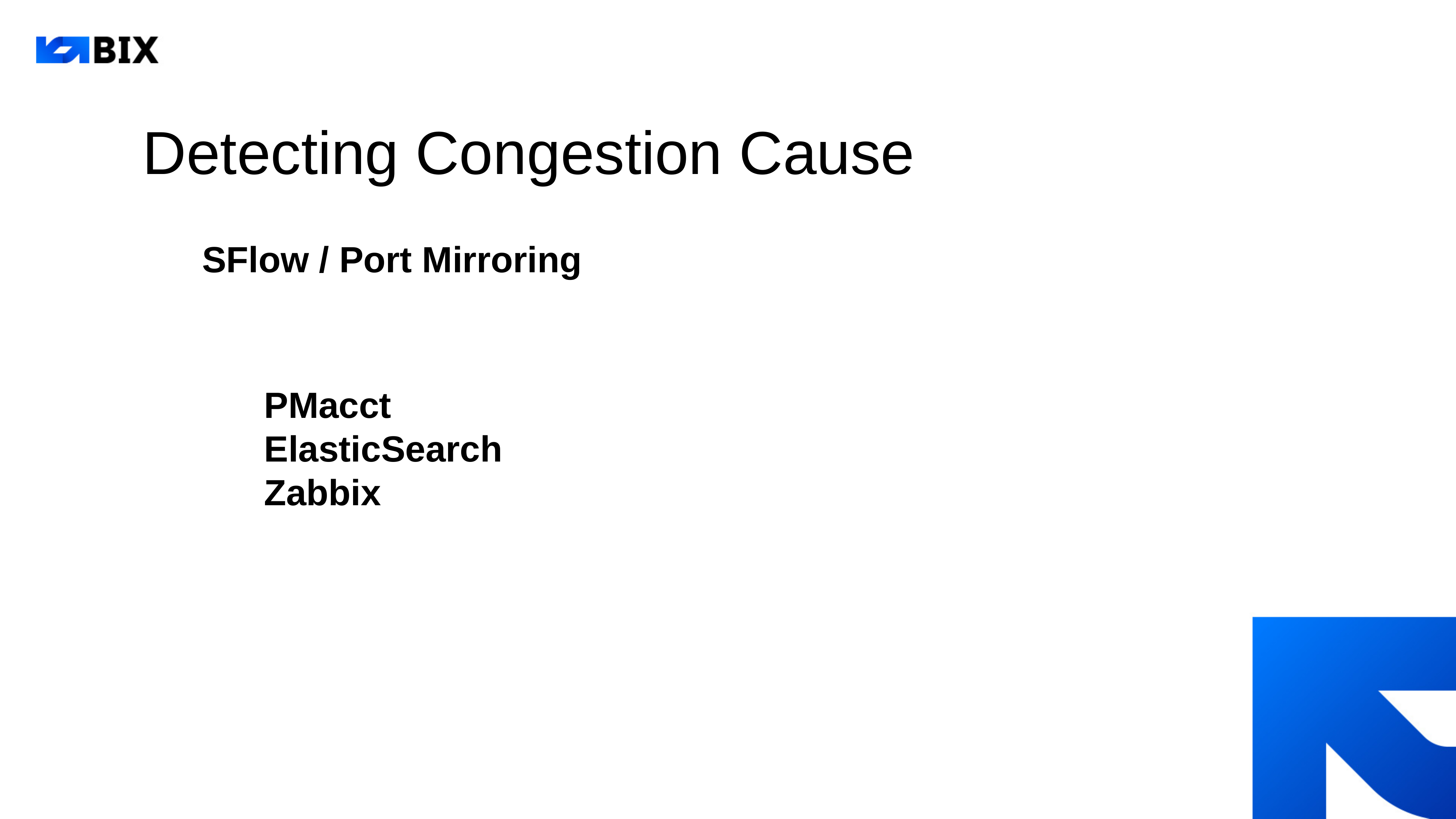

Detecting Congestion Cause
SFlow / Port Mirroring
PMacct
ElasticSearch
Zabbix